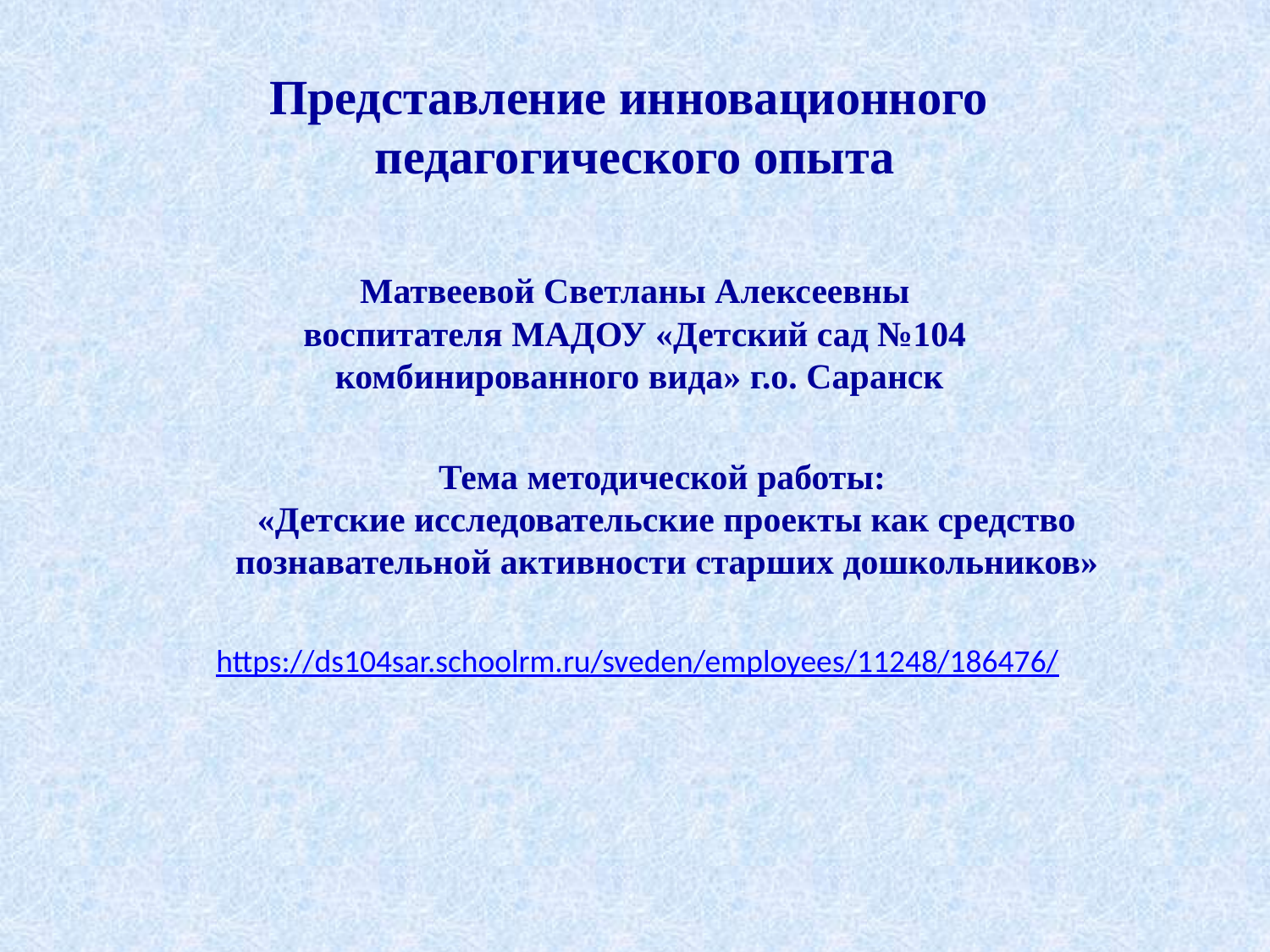

Представление инновационного
педагогического опыта

Матвеевой Светланы Алексеевны
воспитателя МАДОУ «Детский сад №104
 комбинированного вида» г.о. Саранск

Тема методической работы:
«Детские исследовательские проекты как средство познавательной активности старших дошкольников»
https://ds104sar.schoolrm.ru/sveden/employees/11248/186476/